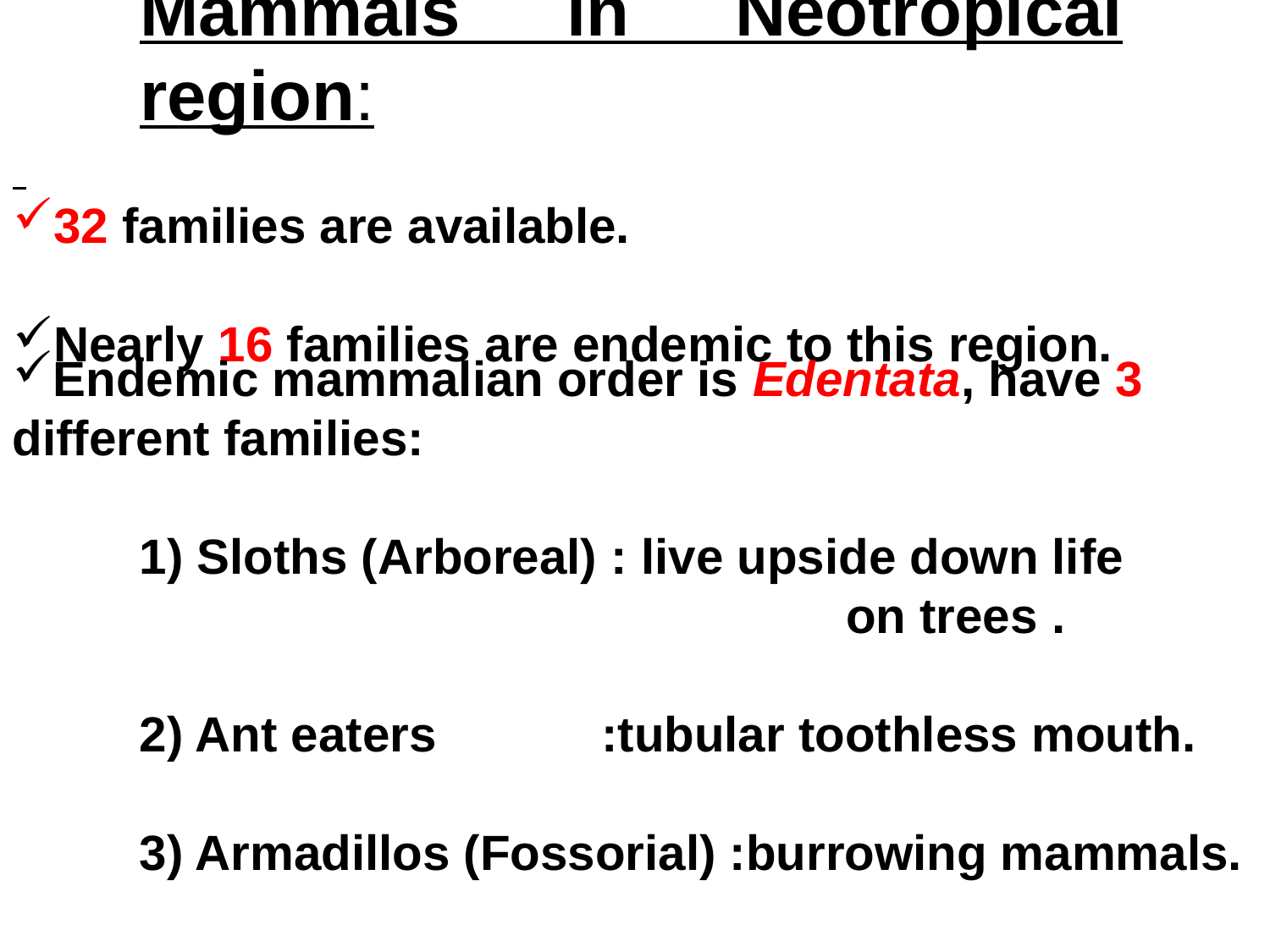

Mammals in Neotropical region:

32 families are available.

Nearly 16 families are endemic to this region.
Endemic mammalian order is Edentata, have 3 	different families:

1) Sloths (Arboreal) : live upside down life
						on trees .
2) Ant eaters            :tubular toothless mouth.

3) Armadillos (Fossorial) :burrowing mammals.